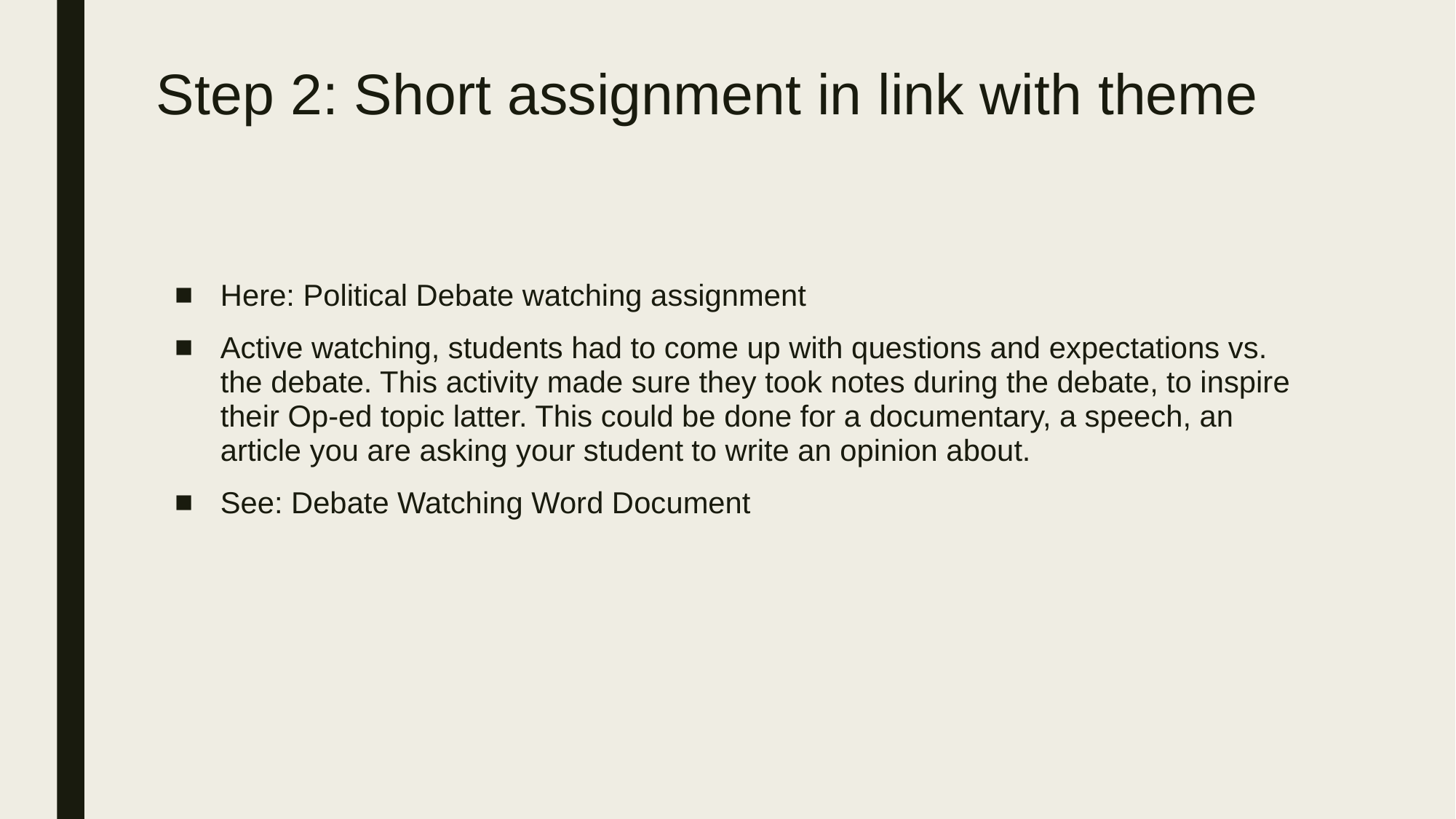

# Step 2: Short assignment in link with theme
Here: Political Debate watching assignment
Active watching, students had to come up with questions and expectations vs. the debate. This activity made sure they took notes during the debate, to inspire their Op-ed topic latter. This could be done for a documentary, a speech, an article you are asking your student to write an opinion about.
See: Debate Watching Word Document